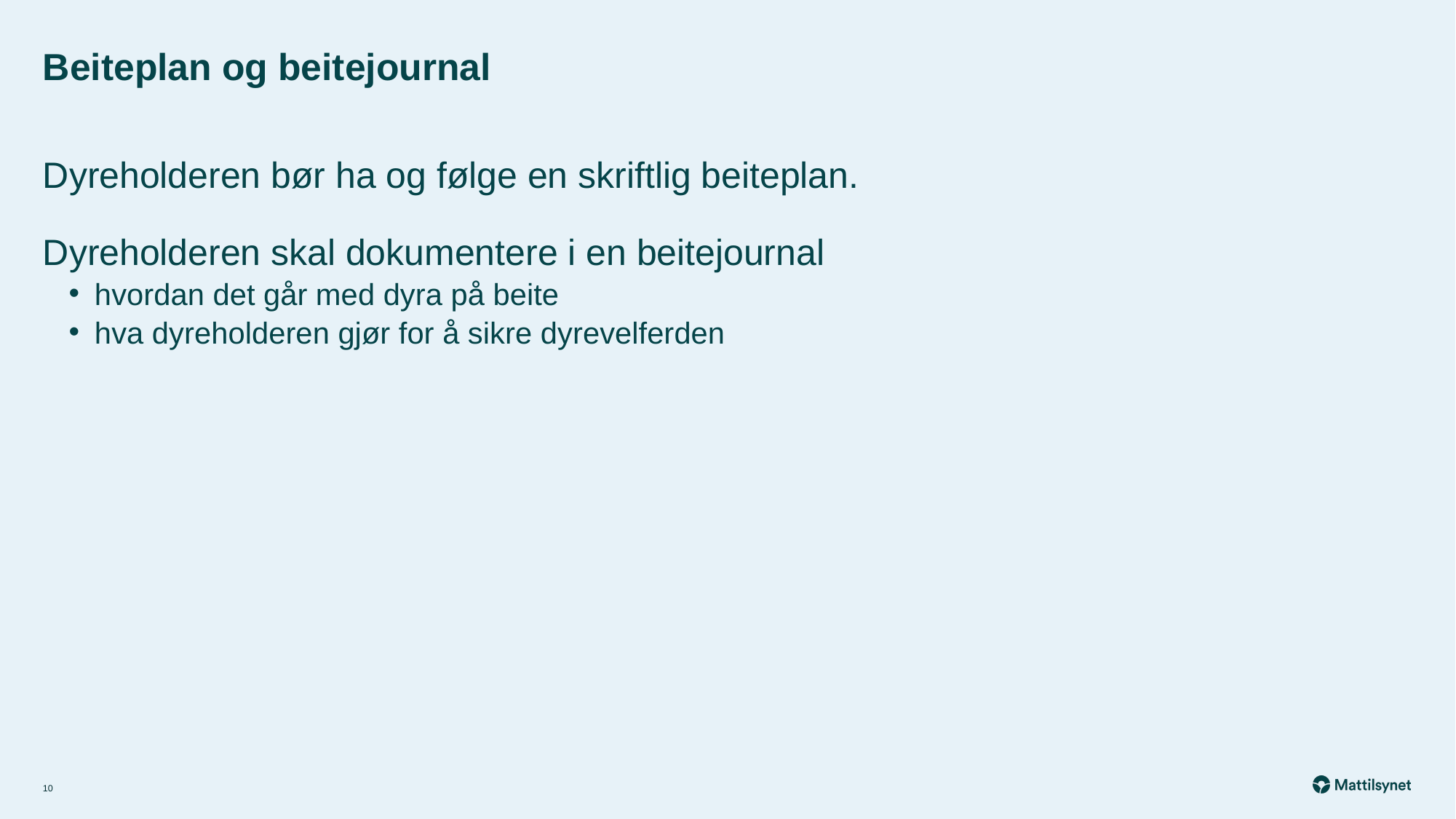

# Beiteplan og beitejournal
Dyreholderen bør ha og følge en skriftlig beiteplan.

Dyreholderen skal dokumentere i en beitejournal
hvordan det går med dyra på beite
hva dyreholderen gjør for å sikre dyrevelferden

10